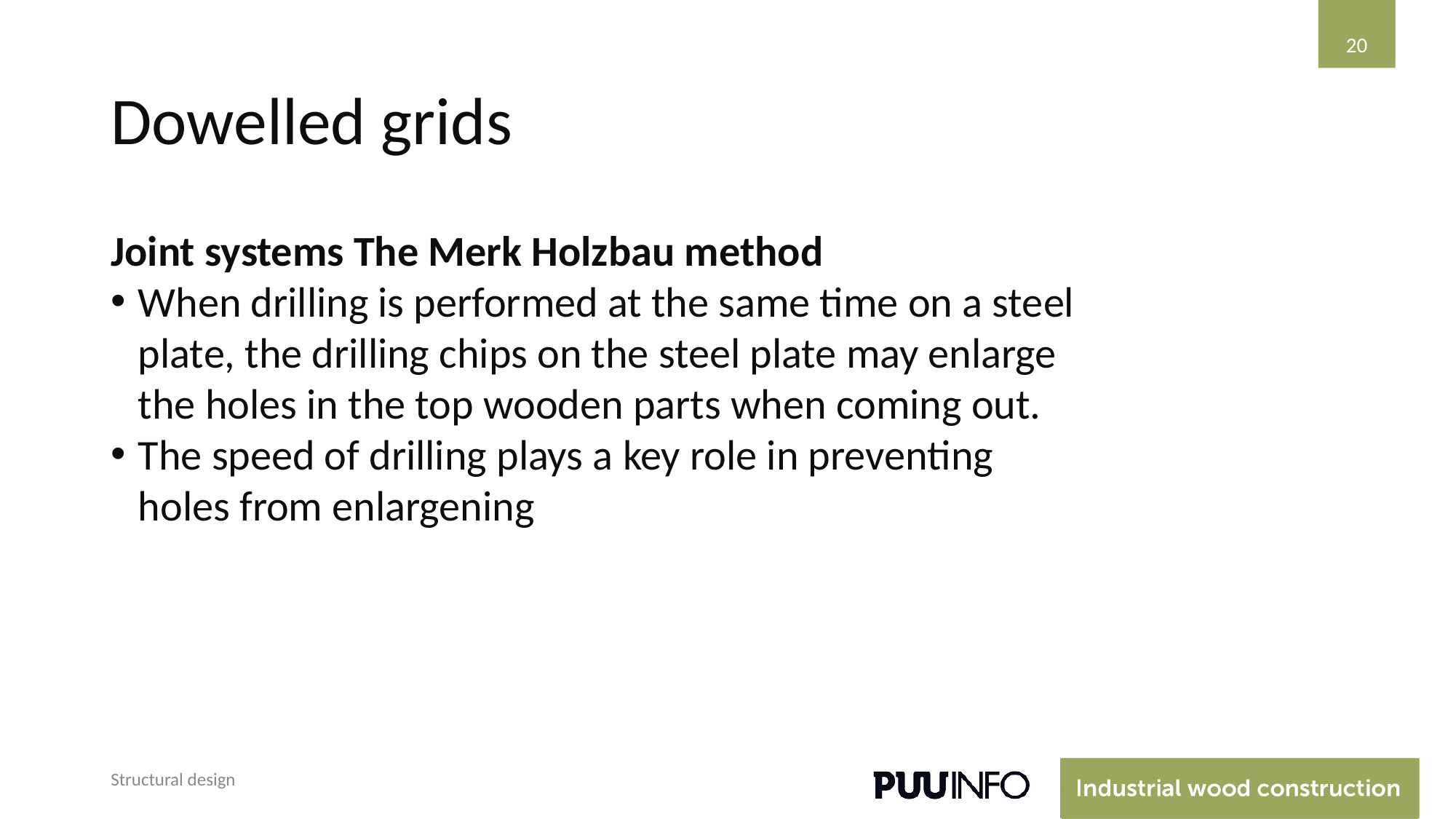

20
# Dowelled grids
Joint systems The Merk Holzbau method
When drilling is performed at the same time on a steel plate, the drilling chips on the steel plate may enlarge the holes in the top wooden parts when coming out.
The speed of drilling plays a key role in preventing holes from enlargening

Structural design